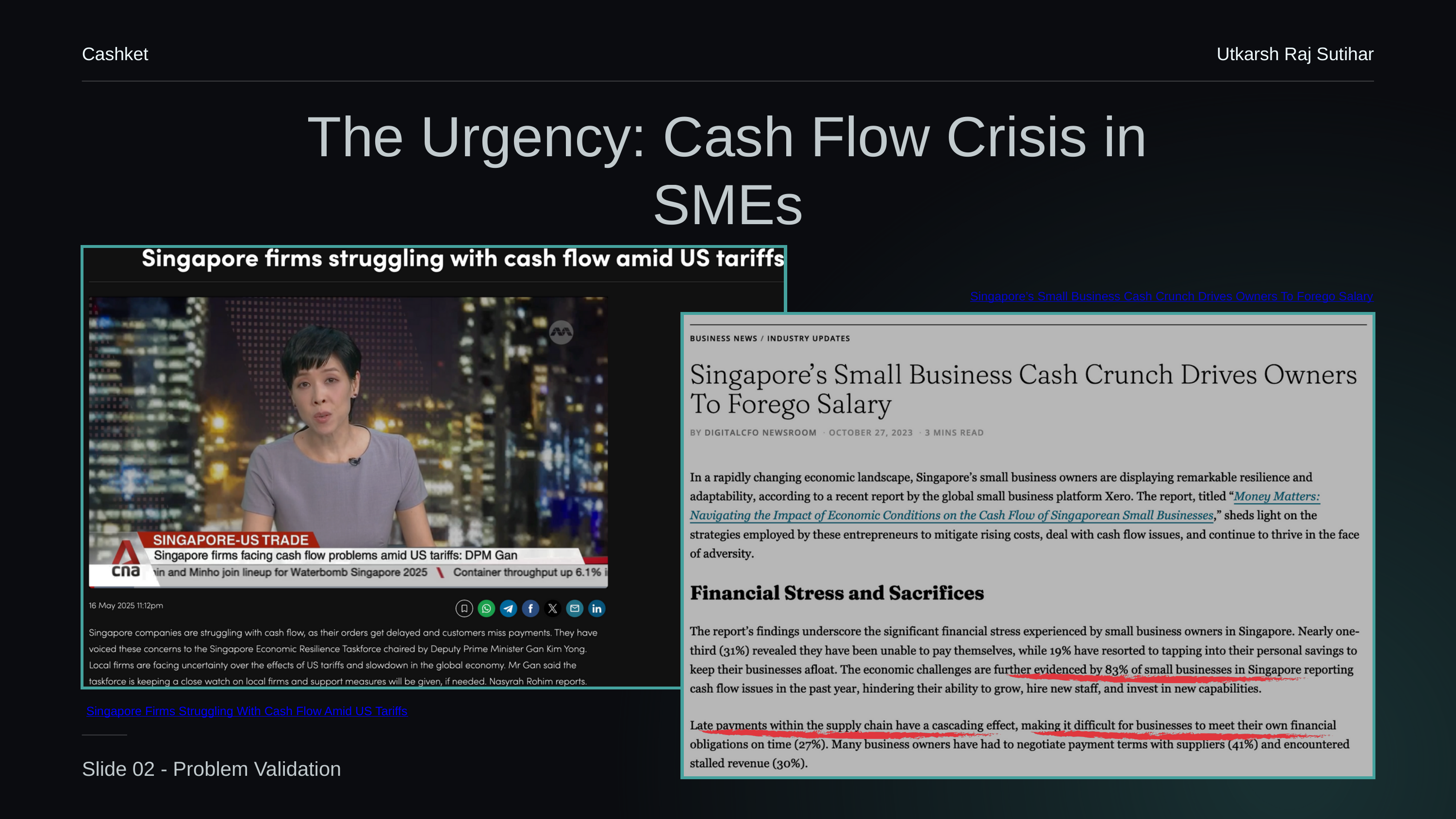

Cashket
Utkarsh Raj Sutihar

The Urgency: Cash Flow Crisis in SMEs

Singapore’s Small Business Cash Crunch Drives Owners To Forego Salary

Singapore Firms Struggling With Cash Flow Amid US Tariffs

Slide 02 - Problem Validation